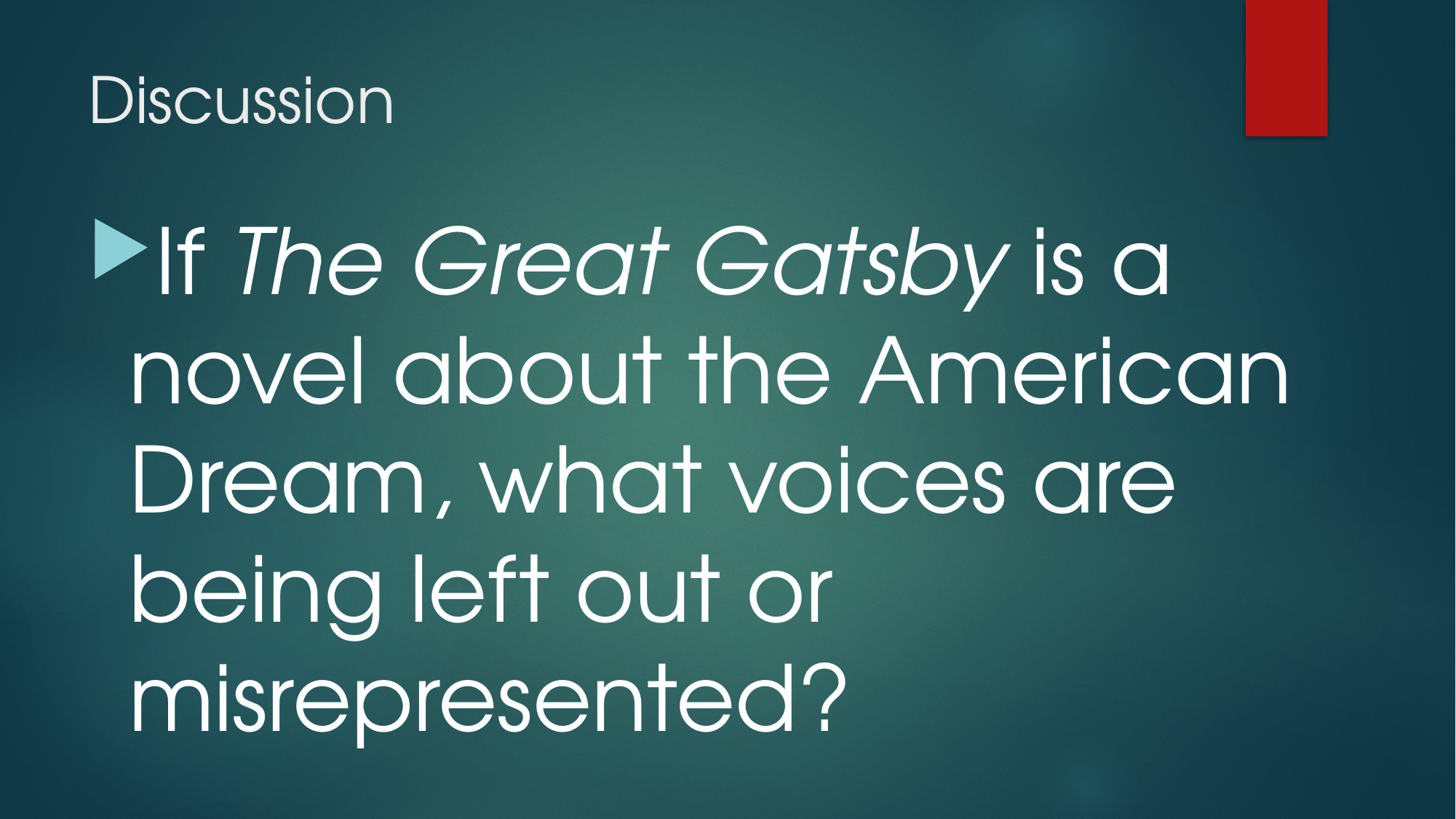

# Discussion
If The Great Gatsby is a novel about the American Dream, what voices are being left out or misrepresented?